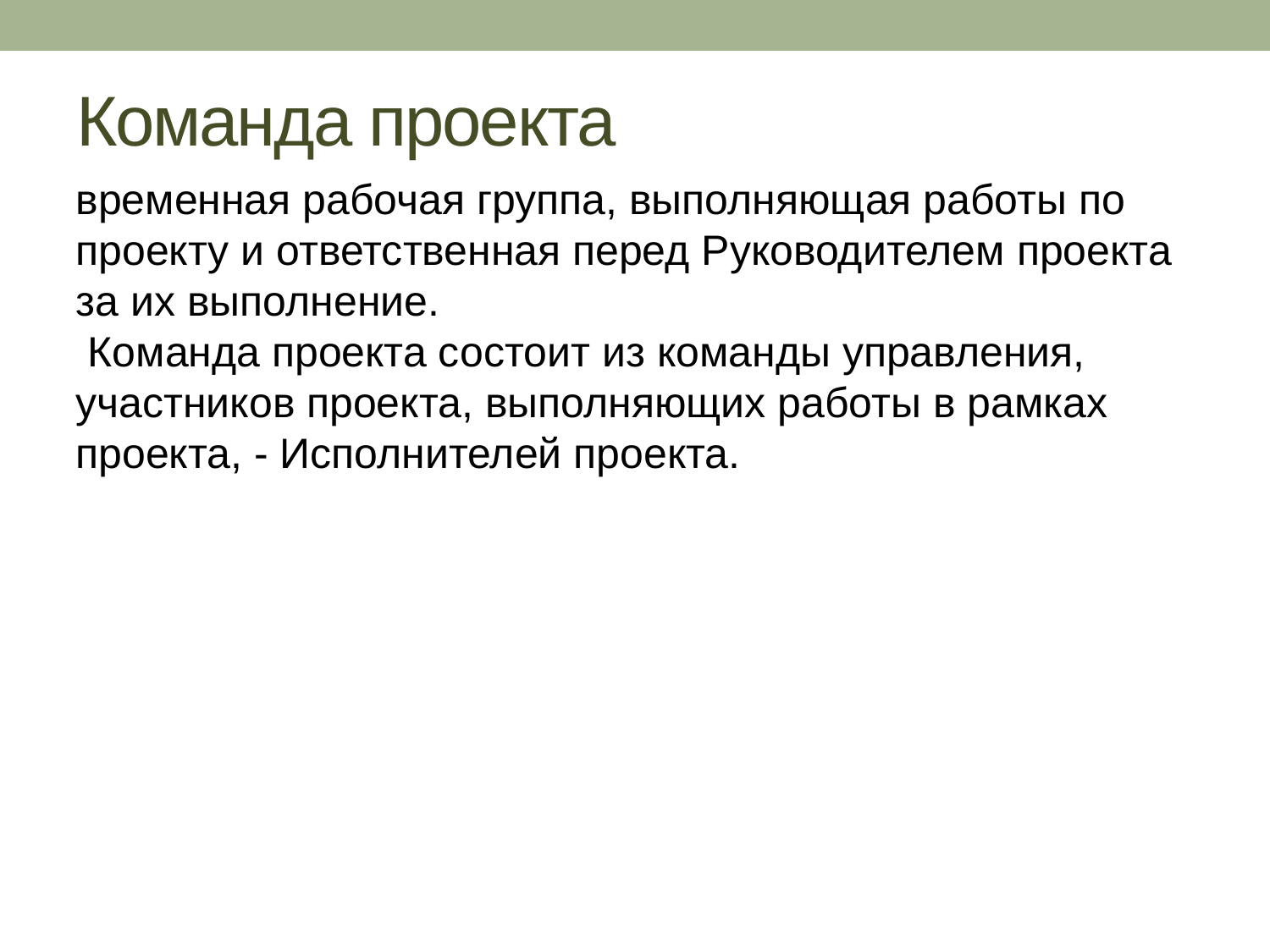

# Команда проекта
временная рабочая группа, выполняющая работы по проекту и ответственная перед Руководителем проекта за их выполнение.
 Команда проекта состоит из команды управления, участников проекта, выполняющих работы в рамках проекта, - Исполнителей проекта.